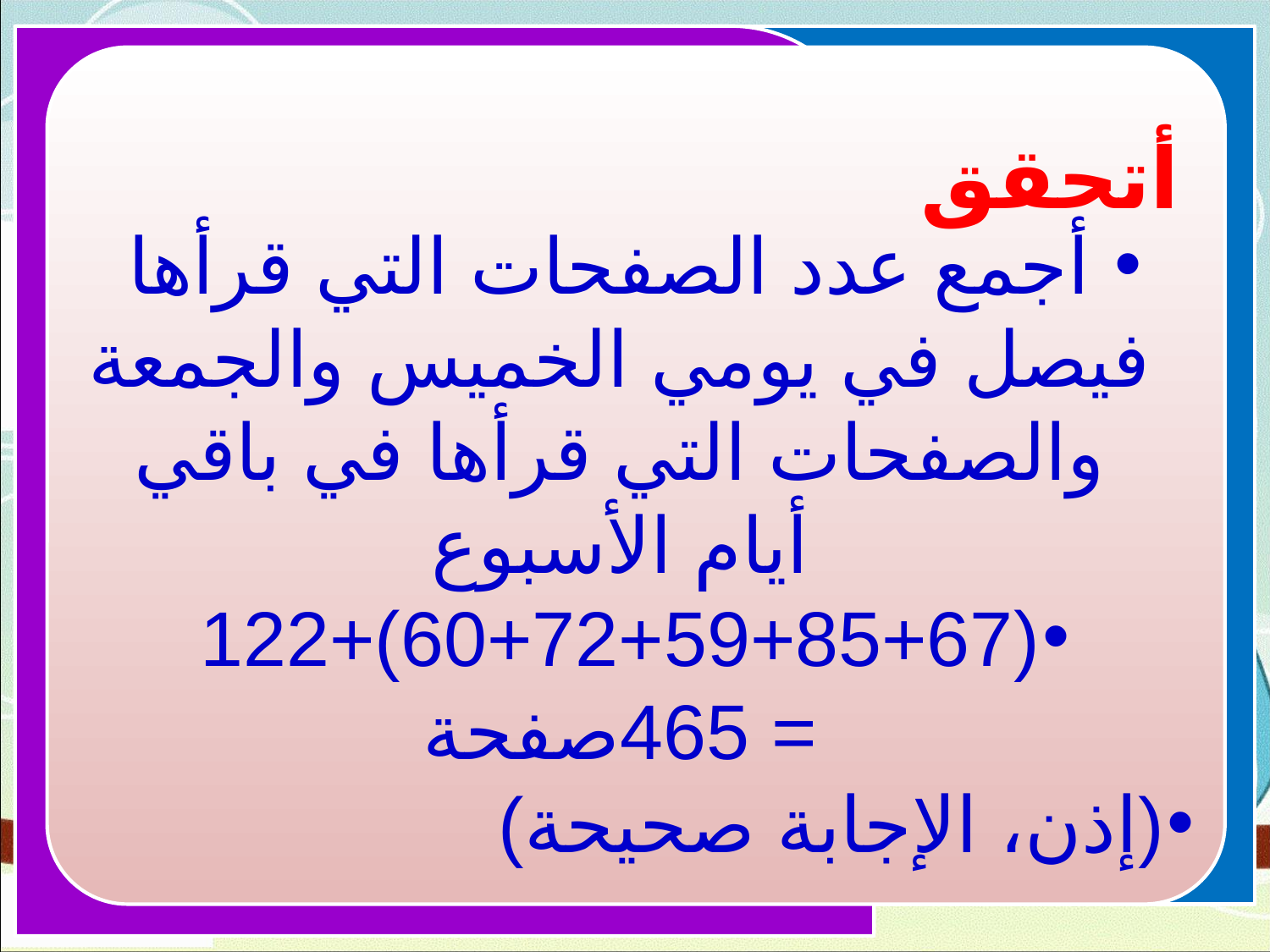

أتحقق
 أجمع عدد الصفحات التي قرأها فيصل في يومي الخميس والجمعة والصفحات التي قرأها في باقي أيام الأسبوع
(60+72+59+85+67)+122
= 465صفحة
(إذن، الإجابة صحيحة)